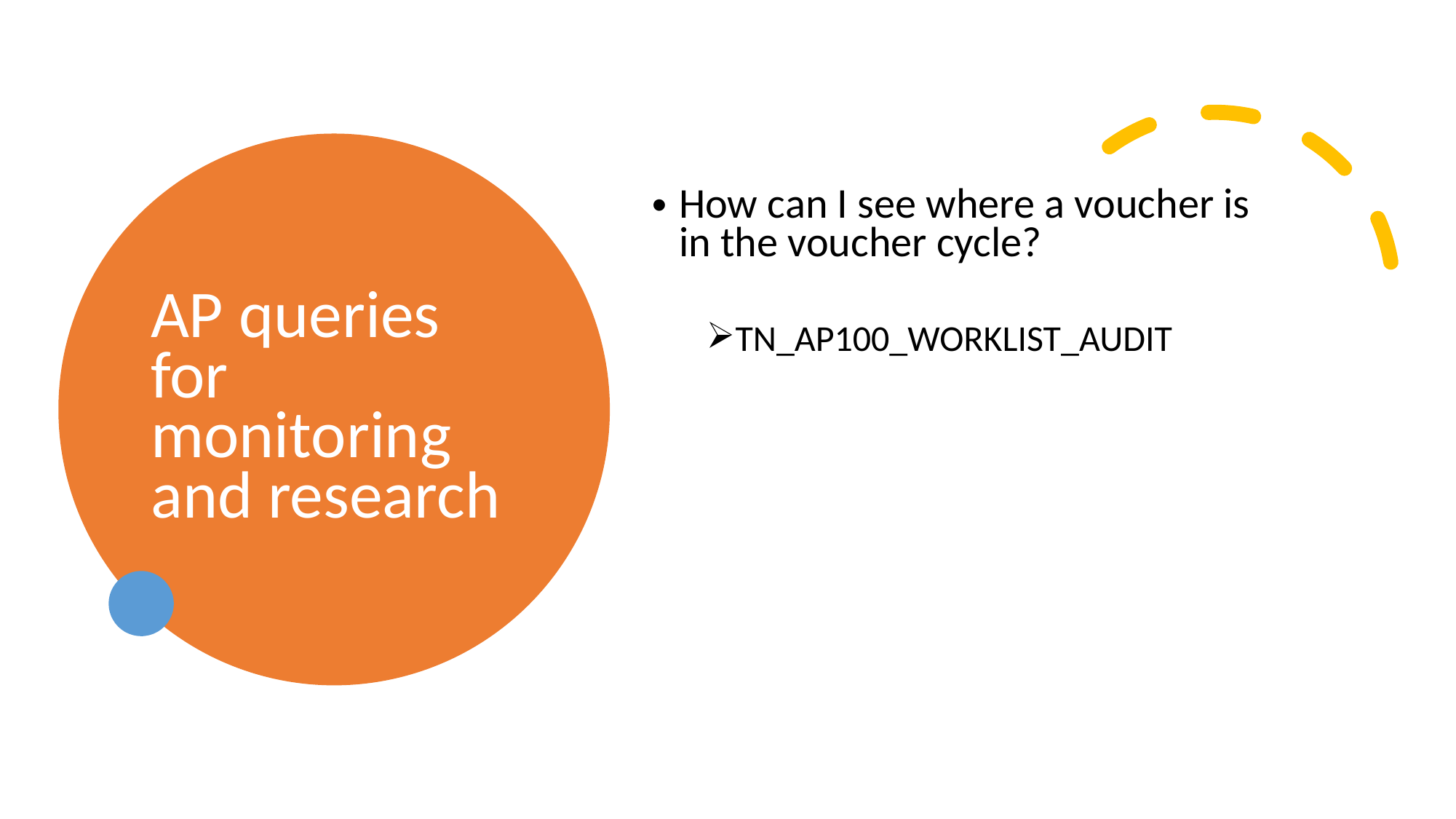

# AP queries for monitoring and research
How can I see where a voucher is in the voucher cycle?

TN_AP100_WORKLIST_AUDIT